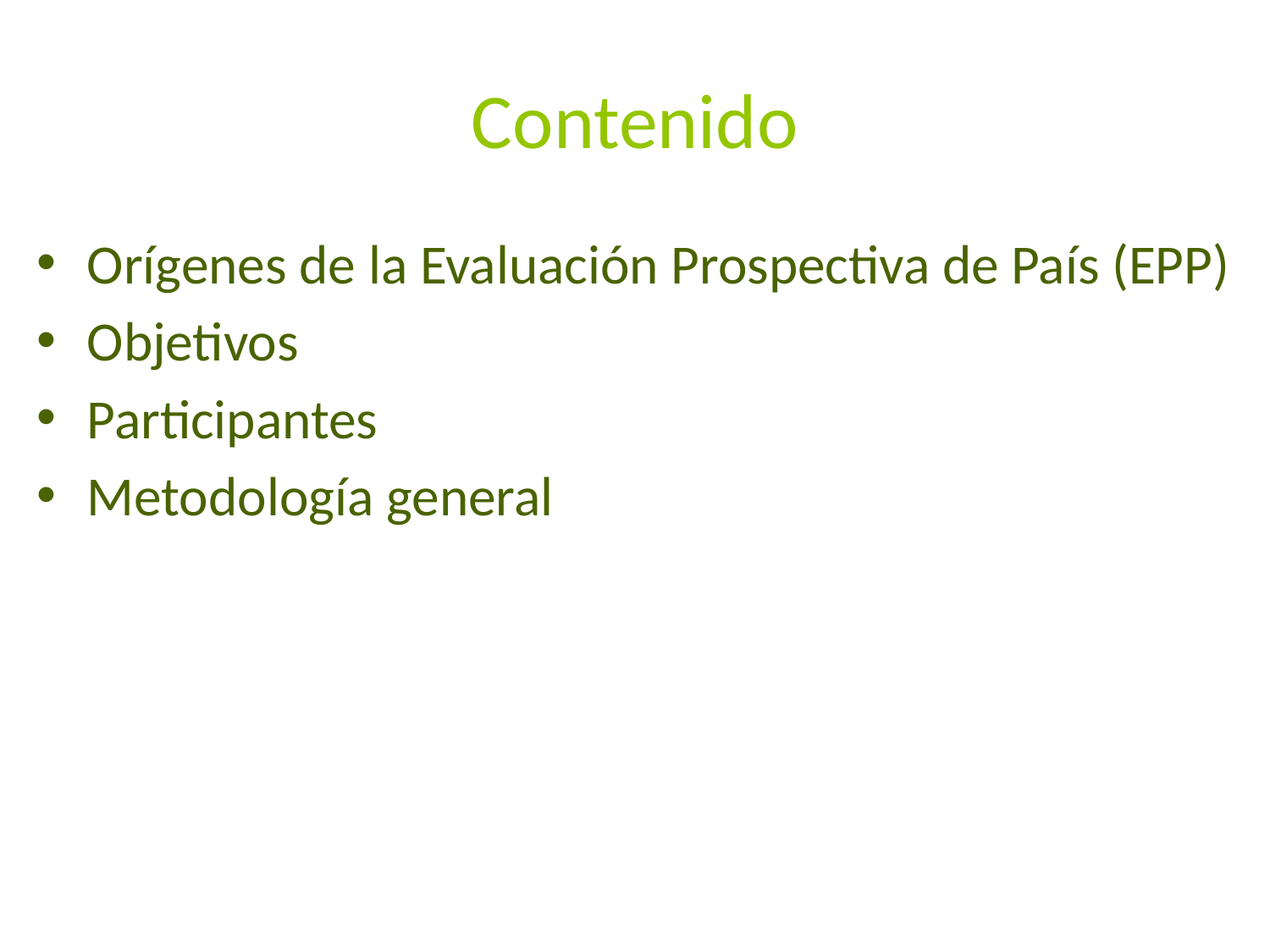

# Contenido
Orígenes de la Evaluación Prospectiva de País (EPP)
Objetivos
Participantes
Metodología general